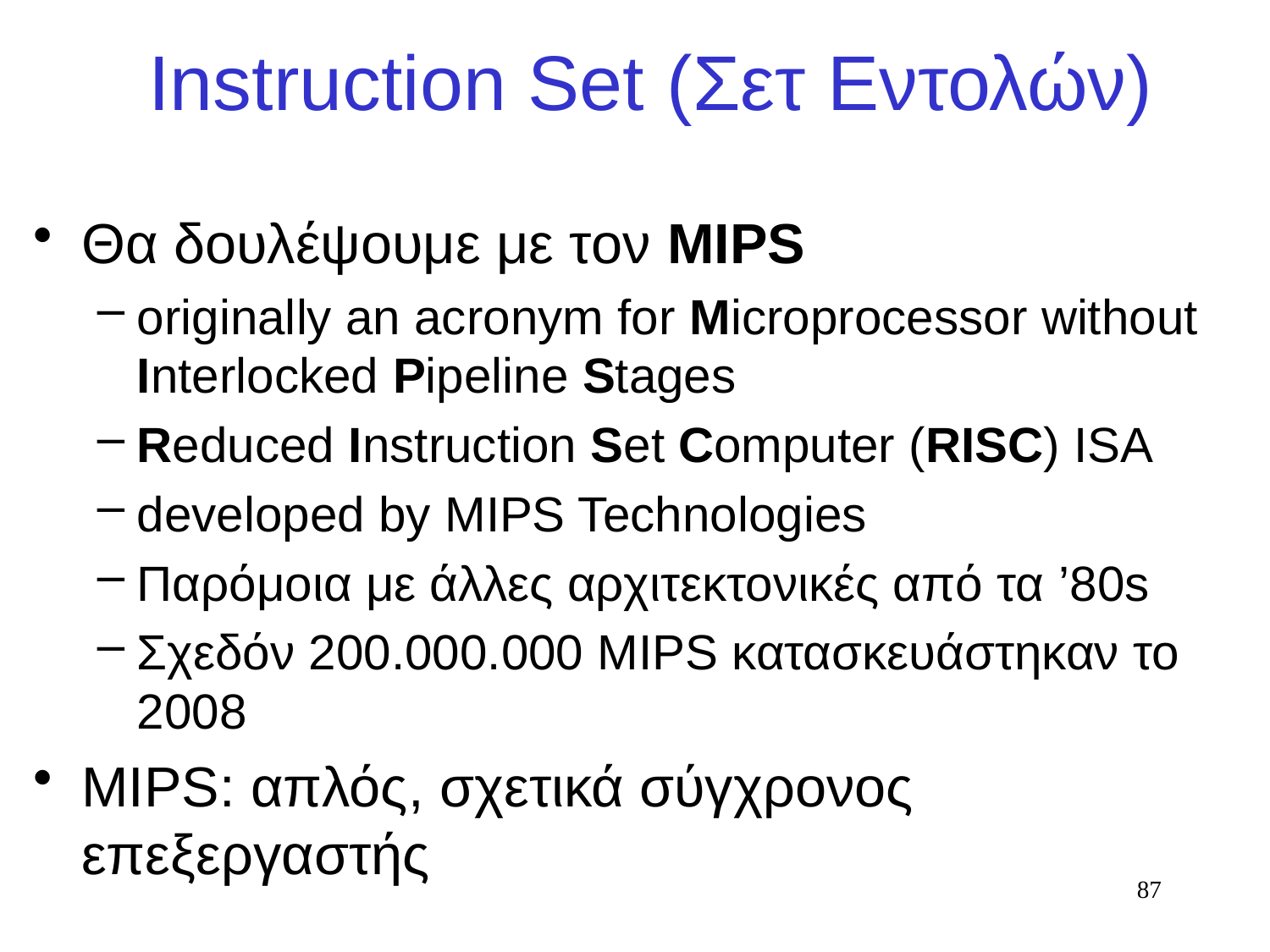

# Instruction Set (Σετ Εντολών)
Θα δουλέψουμε με τον MIPS
originally an acronym for Microprocessor without Interlocked Pipeline Stages
Reduced Instruction Set Computer (RISC) ISA
developed by MIPS Technologies
Παρόμοια με άλλες αρχιτεκτονικές από τα ’80s
Σχεδόν 200.000.000 MIPS κατασκευάστηκαν το 2008
MIPS: απλός, σχετικά σύγχρονος επεξεργαστής
87